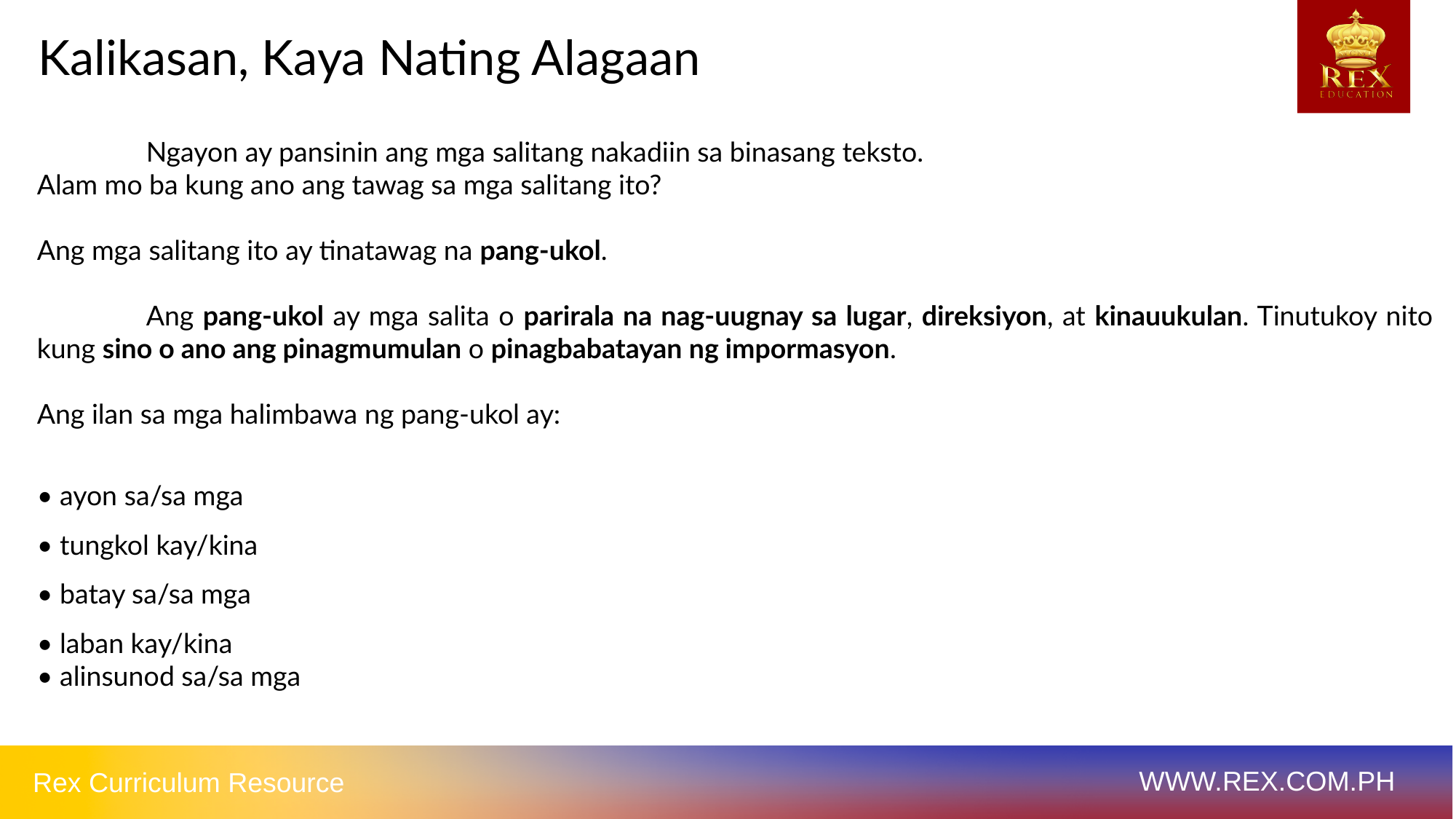

Kalikasan, Kaya Nating Alagaan
	Ngayon ay pansinin ang mga salitang nakadiin sa binasang teksto.
Alam mo ba kung ano ang tawag sa mga salitang ito?

Ang mga salitang ito ay tinatawag na pang-ukol.

	Ang pang-ukol ay mga salita o parirala na nag-uugnay sa lugar, direksiyon, at kinauukulan. Tinutukoy nito kung sino o ano ang pinagmumulan o pinagbabatayan ng impormasyon.

Ang ilan sa mga halimbawa ng pang-ukol ay:

• ayon sa/sa mga
• tungkol kay/kina
• batay sa/sa mga
• laban kay/kina
• alinsunod sa/sa mga